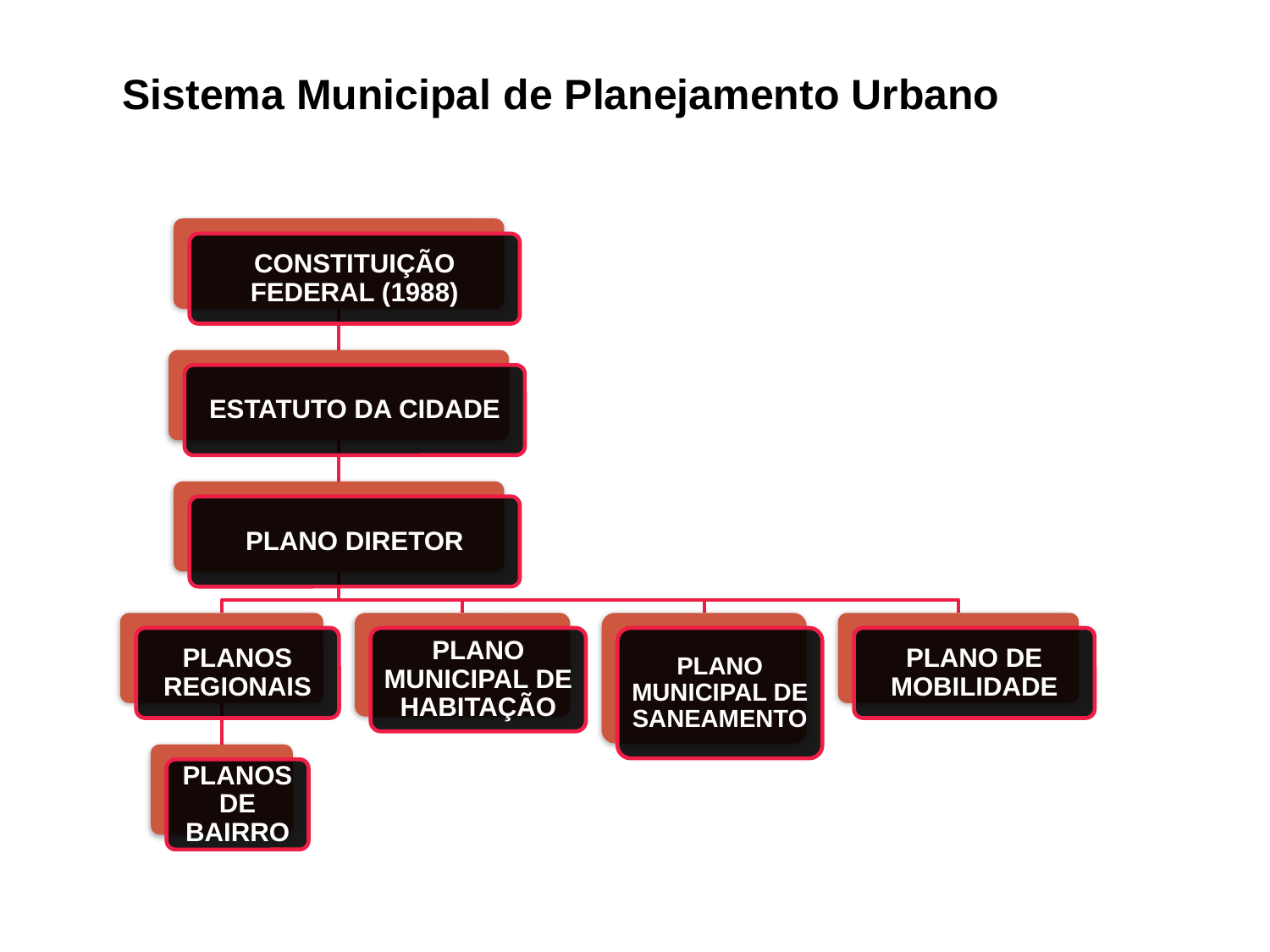

Sistema Municipal de Planejamento Urbano
CONSTITUIÇÃO FEDERAL (1988)
ESTATUTO DA CIDADE
PLANO DIRETOR
PLANOS REGIONAIS
PLANOS DE BAIRRO
PLANO MUNICIPAL DE HABITAÇÃO
PLANO MUNICIPAL DE SANEAMENTO
PLANO DE MOBILIDADE